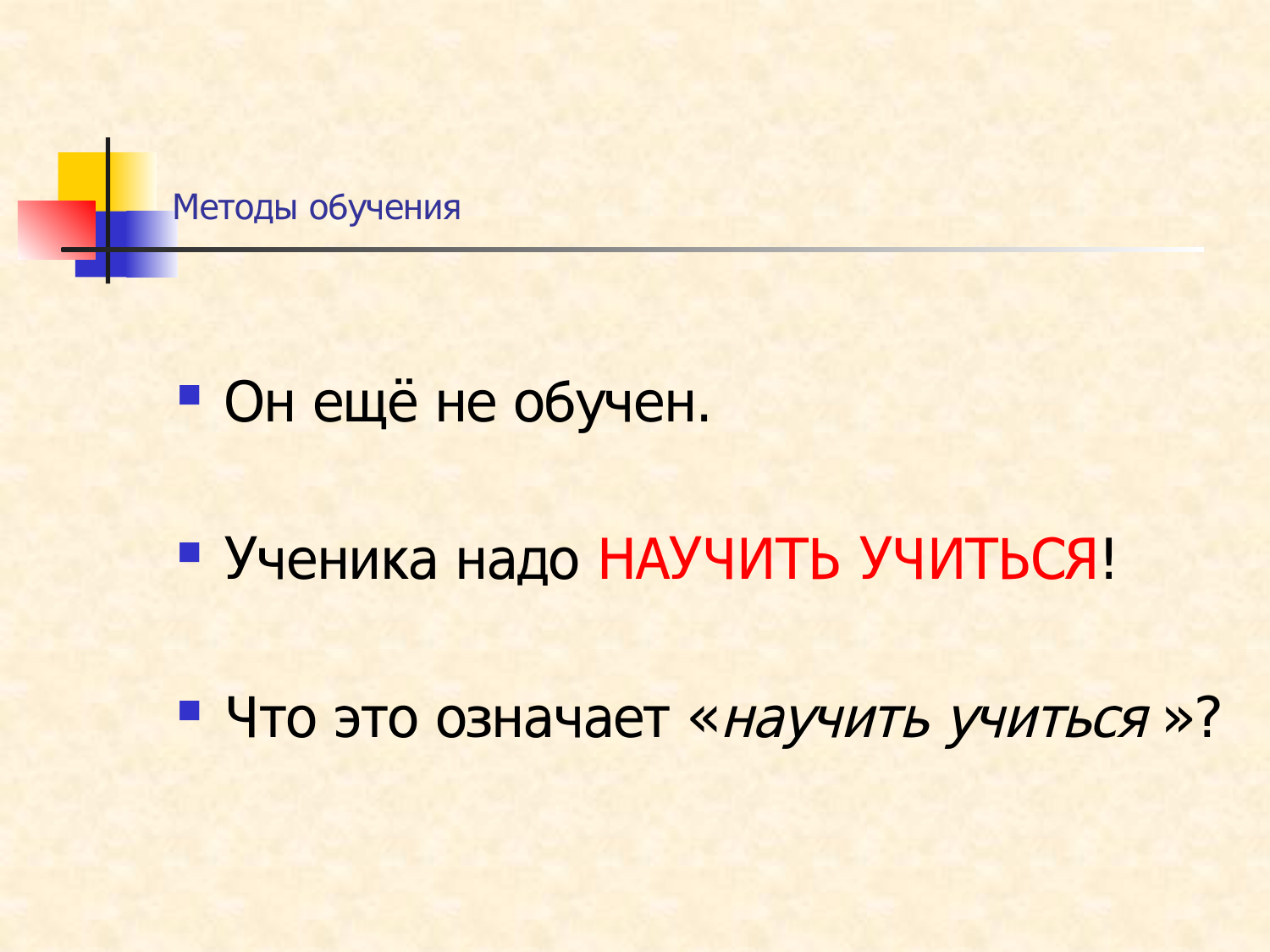

# Методы обучения

Он ещё не обучен.

Ученика надо НАУЧИТЬ УЧИТЬСЯ!

Что это означает «научить учиться »?